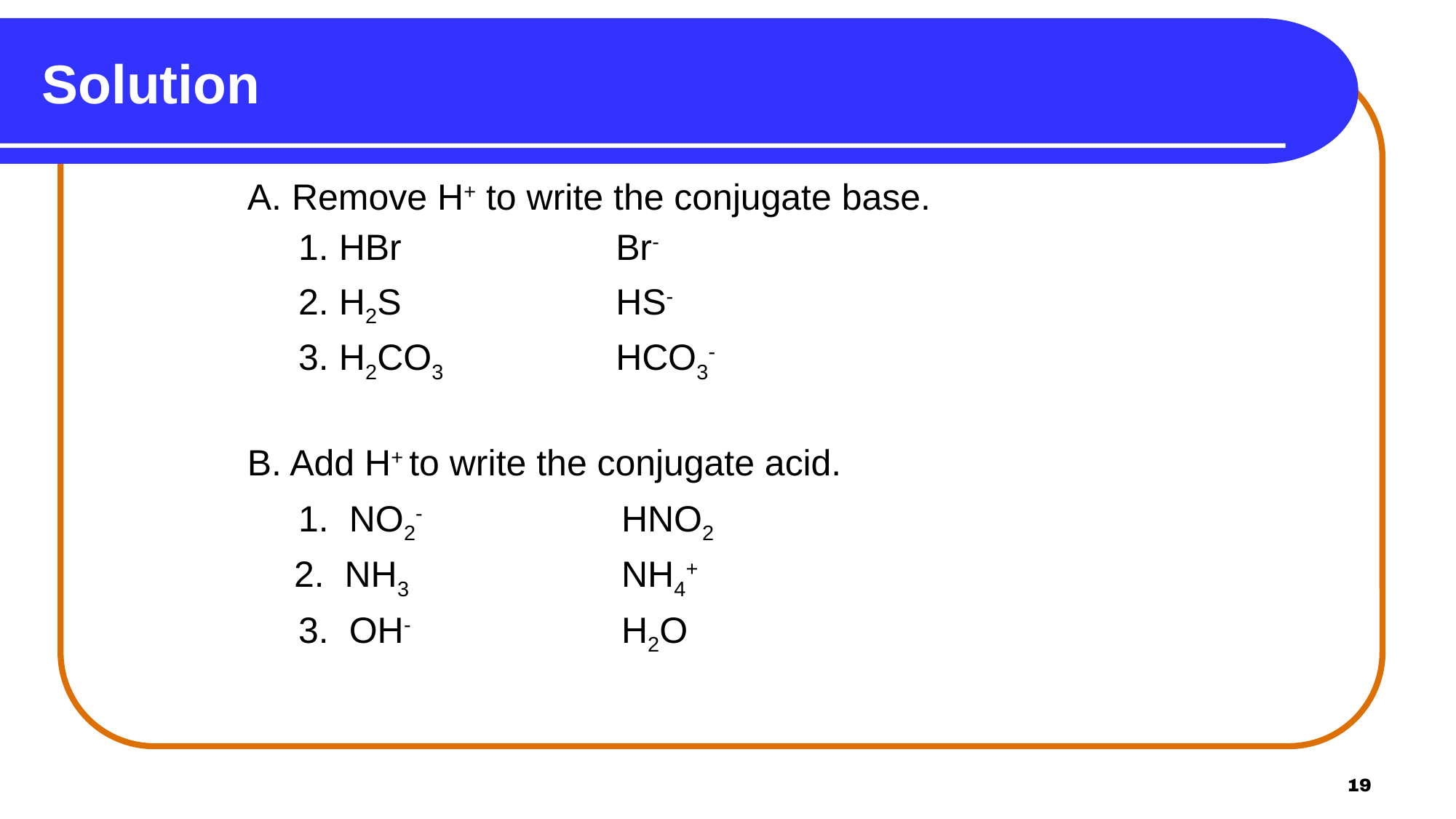

# Solution
A. Remove H+ to write the conjugate base.
	 1. HBr		Br-
	 2. H2S		HS-
	 3. H2CO3 		HCO3-

B. Add H+ to write the conjugate acid.
	 1.  NO2-		 HNO2
	 2.  NH3		 NH4+
	 3.  OH-		 H2O

19